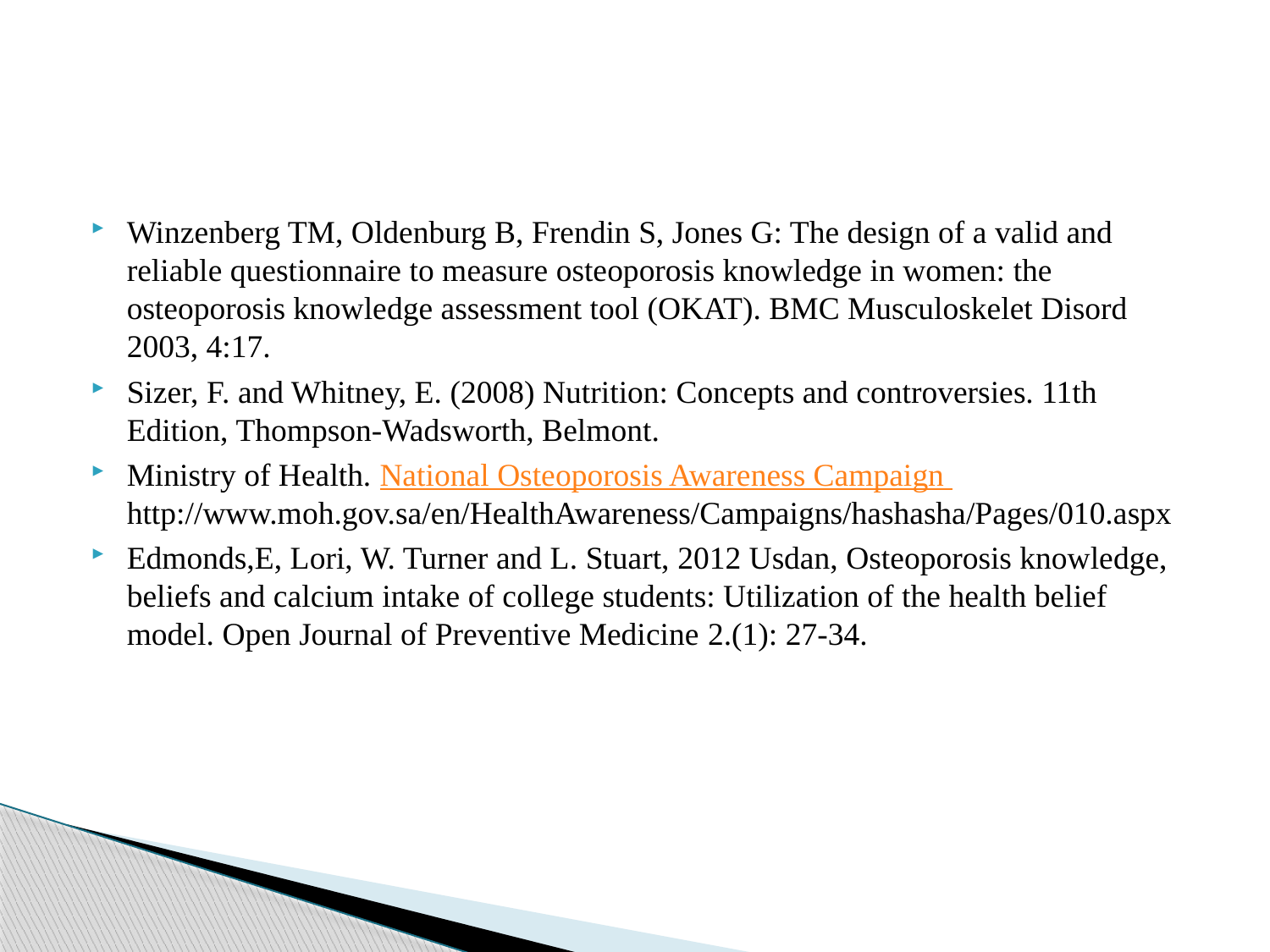

Winzenberg TM, Oldenburg B, Frendin S, Jones G: The design of a valid and reliable questionnaire to measure osteoporosis knowledge in women: the osteoporosis knowledge assessment tool (OKAT). BMC Musculoskelet Disord 2003, 4:17.
Sizer, F. and Whitney, E. (2008) Nutrition: Concepts and controversies. 11th Edition, Thompson-Wadsworth, Belmont.
Ministry of Health. National Osteoporosis Awareness Campaign http://www.moh.gov.sa/en/HealthAwareness/Campaigns/hashasha/Pages/010.aspx
Edmonds,E, Lori, W. Turner and L. Stuart, 2012 Usdan, Osteoporosis knowledge, beliefs and calcium intake of college students: Utilization of the health belief model. Open Journal of Preventive Medicine 2.(1): 27-34.